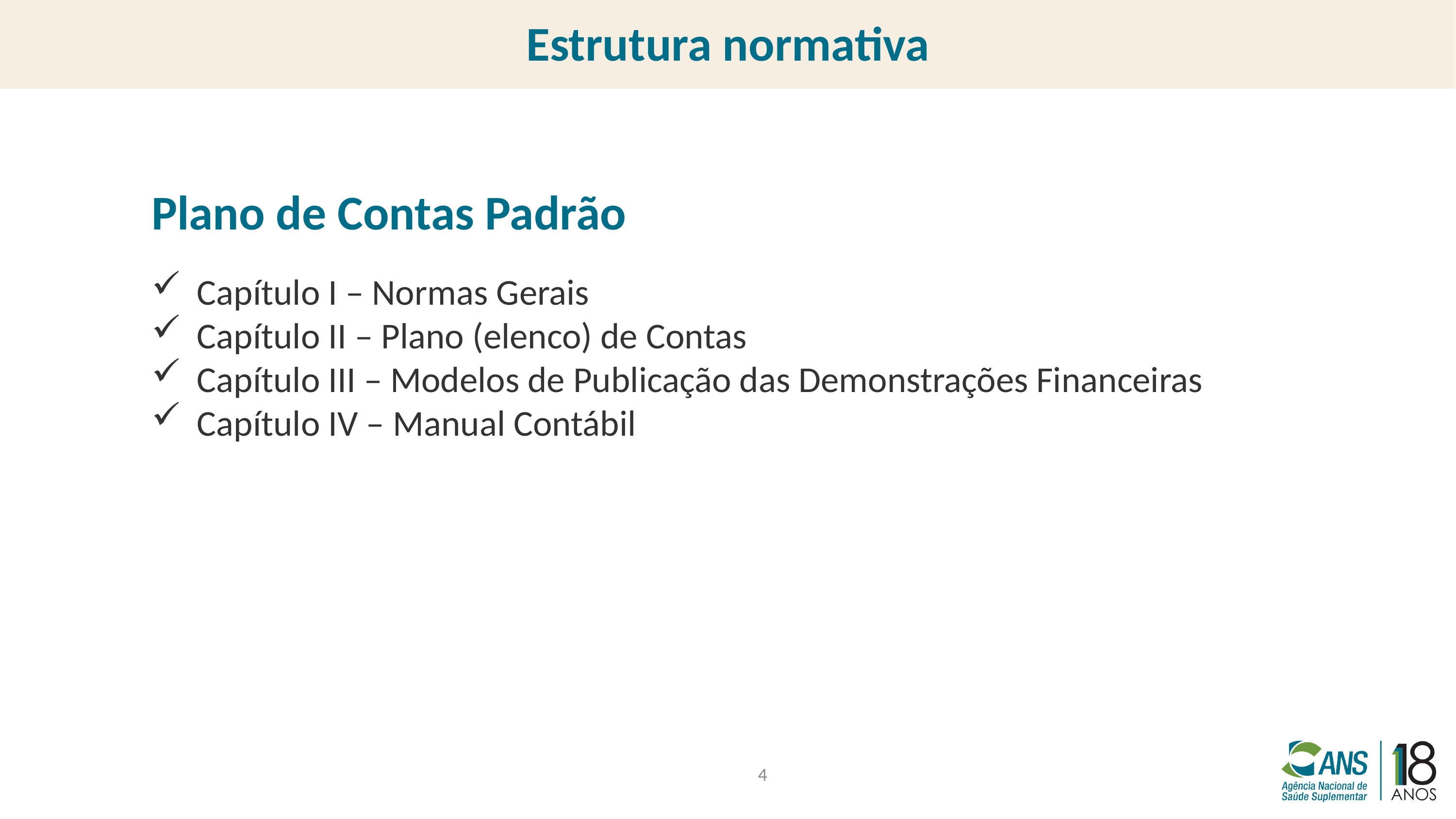

Estrutura normativa
Plano de Contas Padrão

Capítulo I – Normas Gerais
Capítulo II – Plano (elenco) de Contas
Capítulo III – Modelos de Publicação das Demonstrações Financeiras
Capítulo IV – Manual Contábil

4